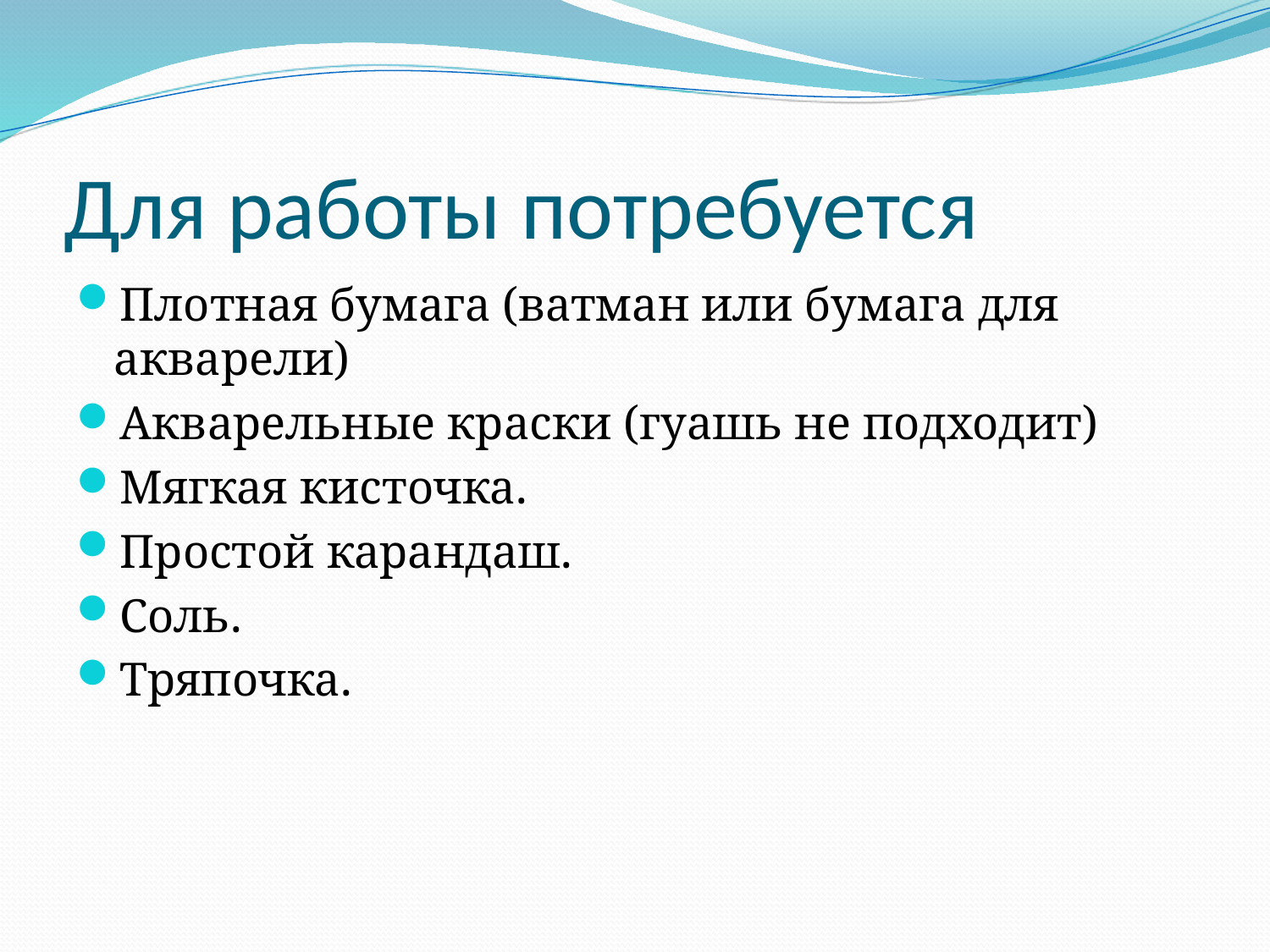

# Для работы потребуется
Плотная бумага (ватман или бумага для акварели)
Акварельные краски (гуашь не подходит)
Мягкая кисточка.
Простой карандаш.
Соль.
Тряпочка.